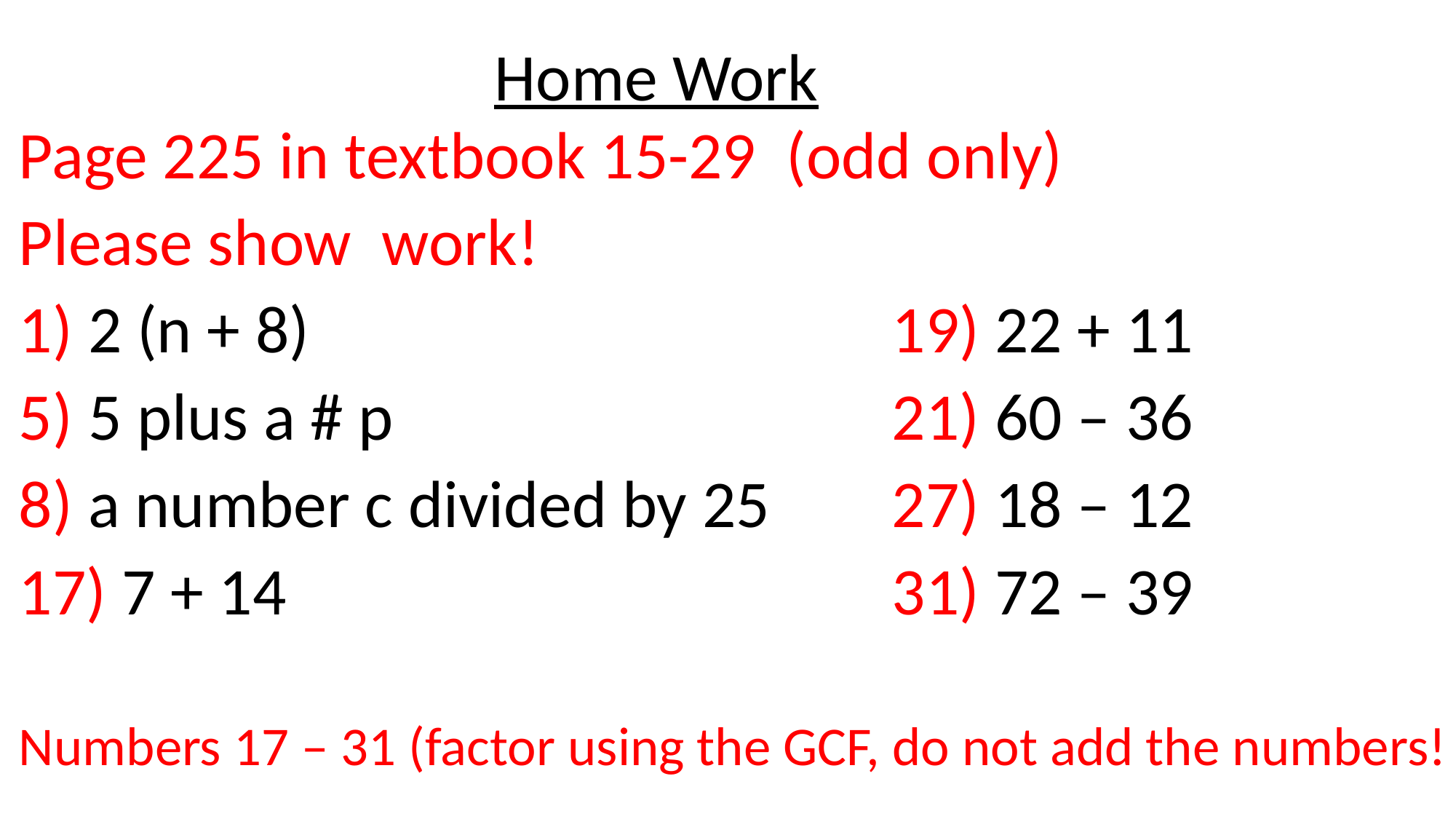

# Home Work
Page 225 in textbook 15-29  (odd only)
Please show  work!
1) 2 (n + 8)						19) 22 + 11
5) 5 plus a # p					21) 60 – 36
8) a number c divided by 25		27) 18 – 12
17) 7 + 14						31) 72 – 39

Numbers 17 – 31 (factor using the GCF, do not add the numbers!